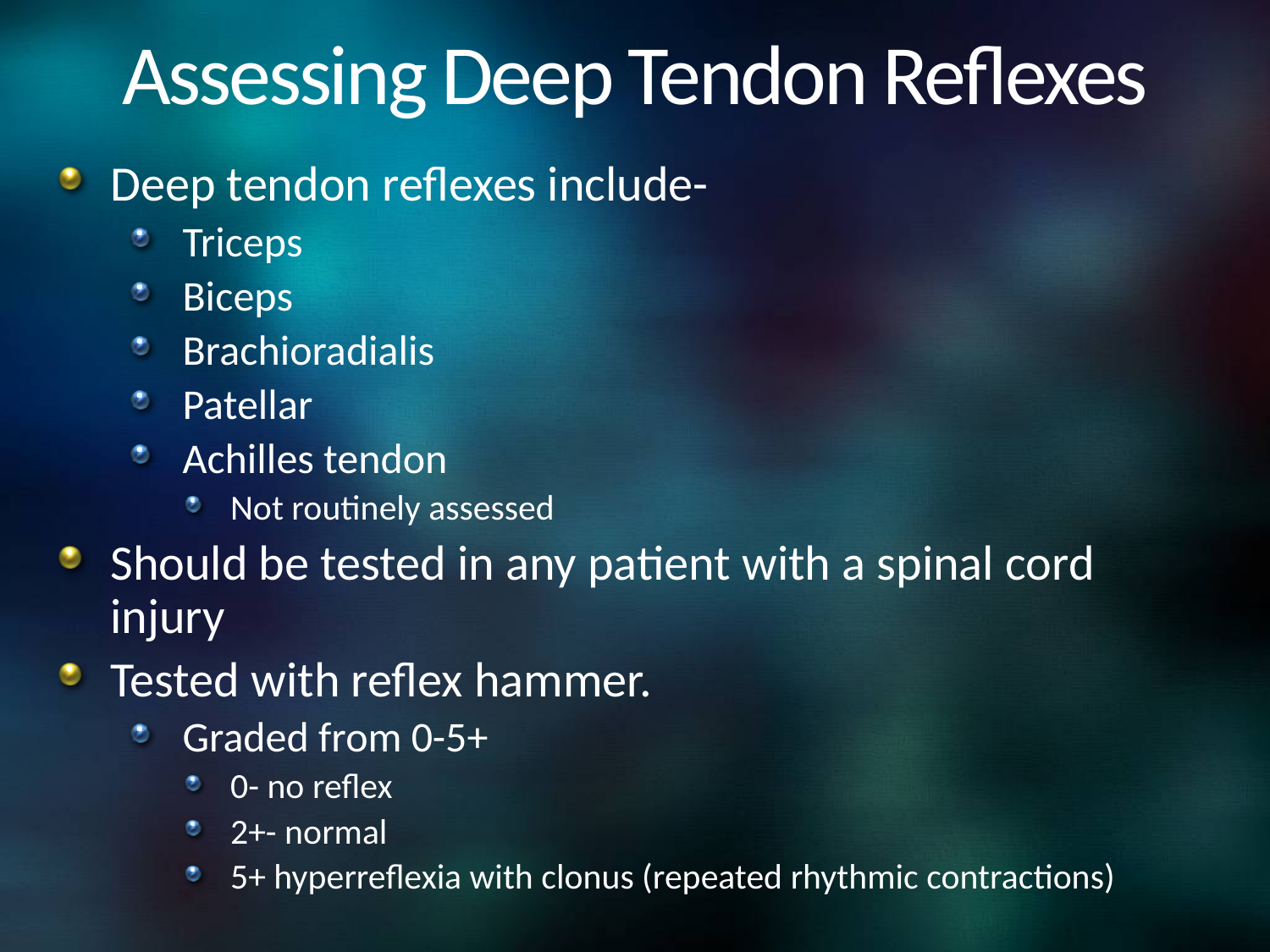

# Assessing Deep Tendon Reflexes
Deep tendon reflexes include-
Triceps
Biceps
Brachioradialis
Patellar
Achilles tendon
Not routinely assessed
Should be tested in any patient with a spinal cord injury
Tested with reflex hammer.
Graded from 0-5+
0- no reflex
2+- normal
5+ hyperreflexia with clonus (repeated rhythmic contractions)